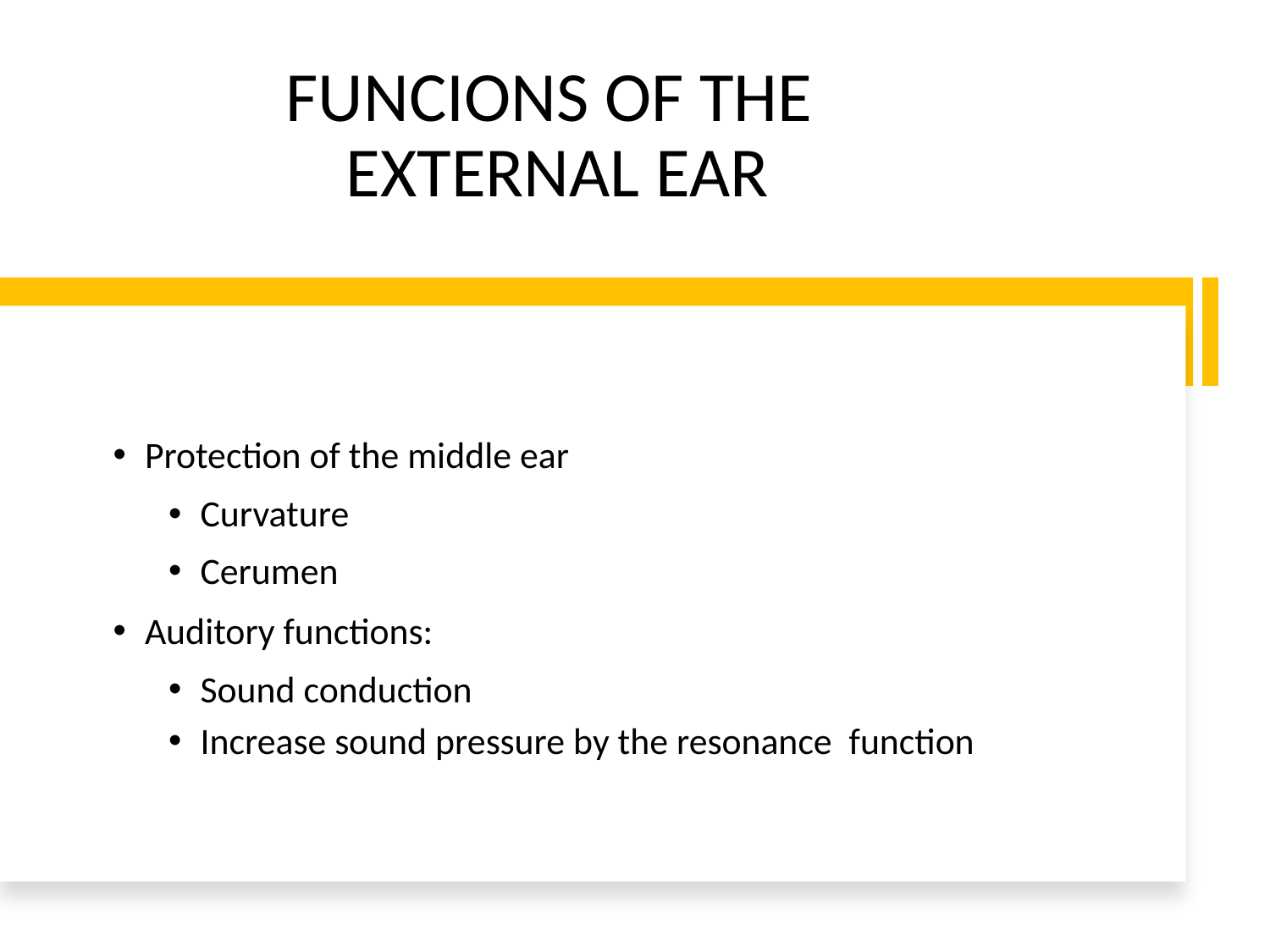

# FUNCIONS OF THE  EXTERNAL EAR

Protection of the middle ear
Curvature
Cerumen
Auditory functions:
Sound conduction
Increase sound pressure by the resonance  function